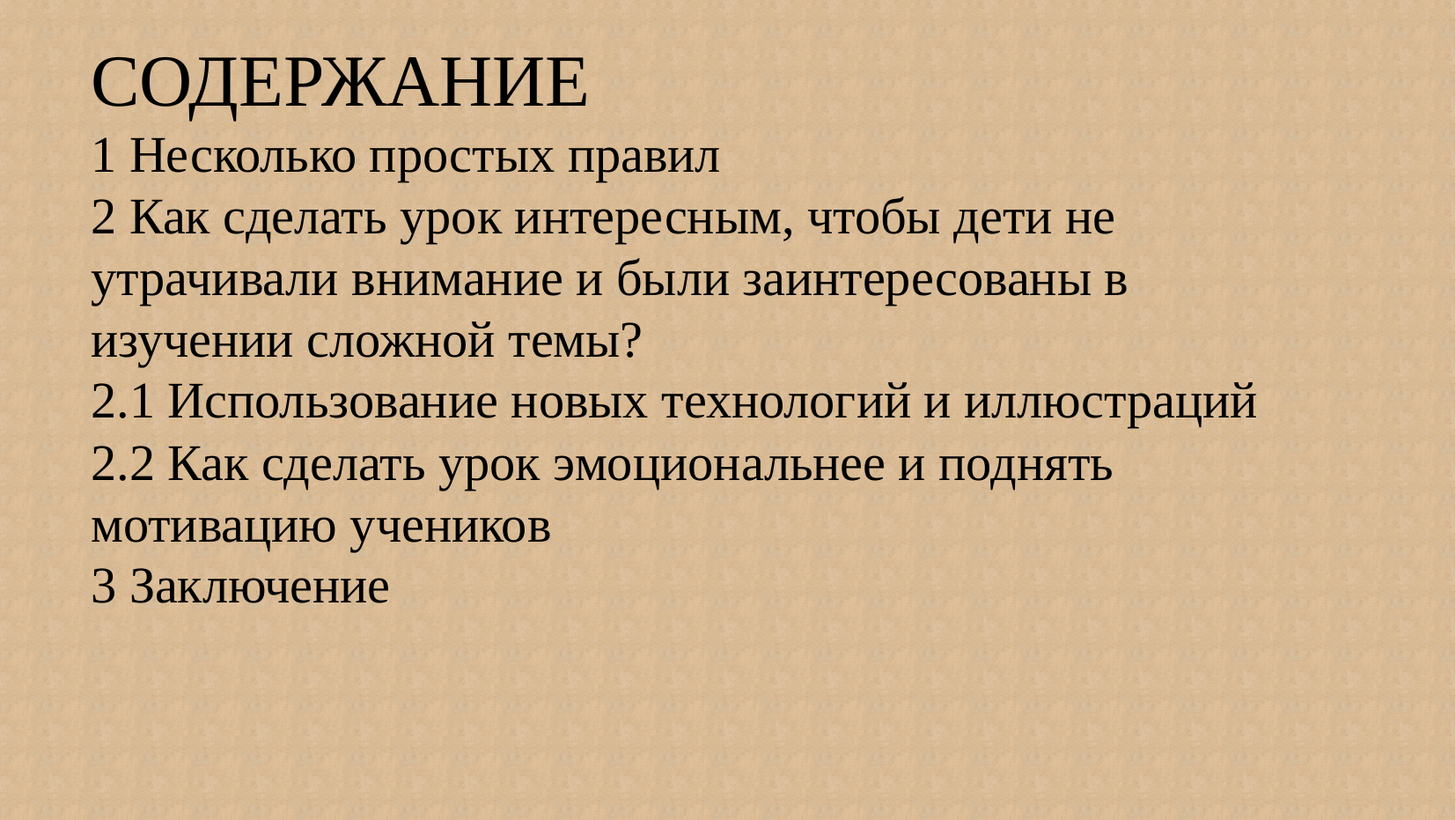

СОДЕРЖАНИЕ
1 Несколько простых правил
2 Как сделать урок интересным, чтобы дети не утрачивали внимание и были заинтересованы в изучении сложной темы?
2.1 Использование новых технологий и иллюстраций
2.2 Как сделать урок эмоциональнее и поднять мотивацию учеников
3 Заключение